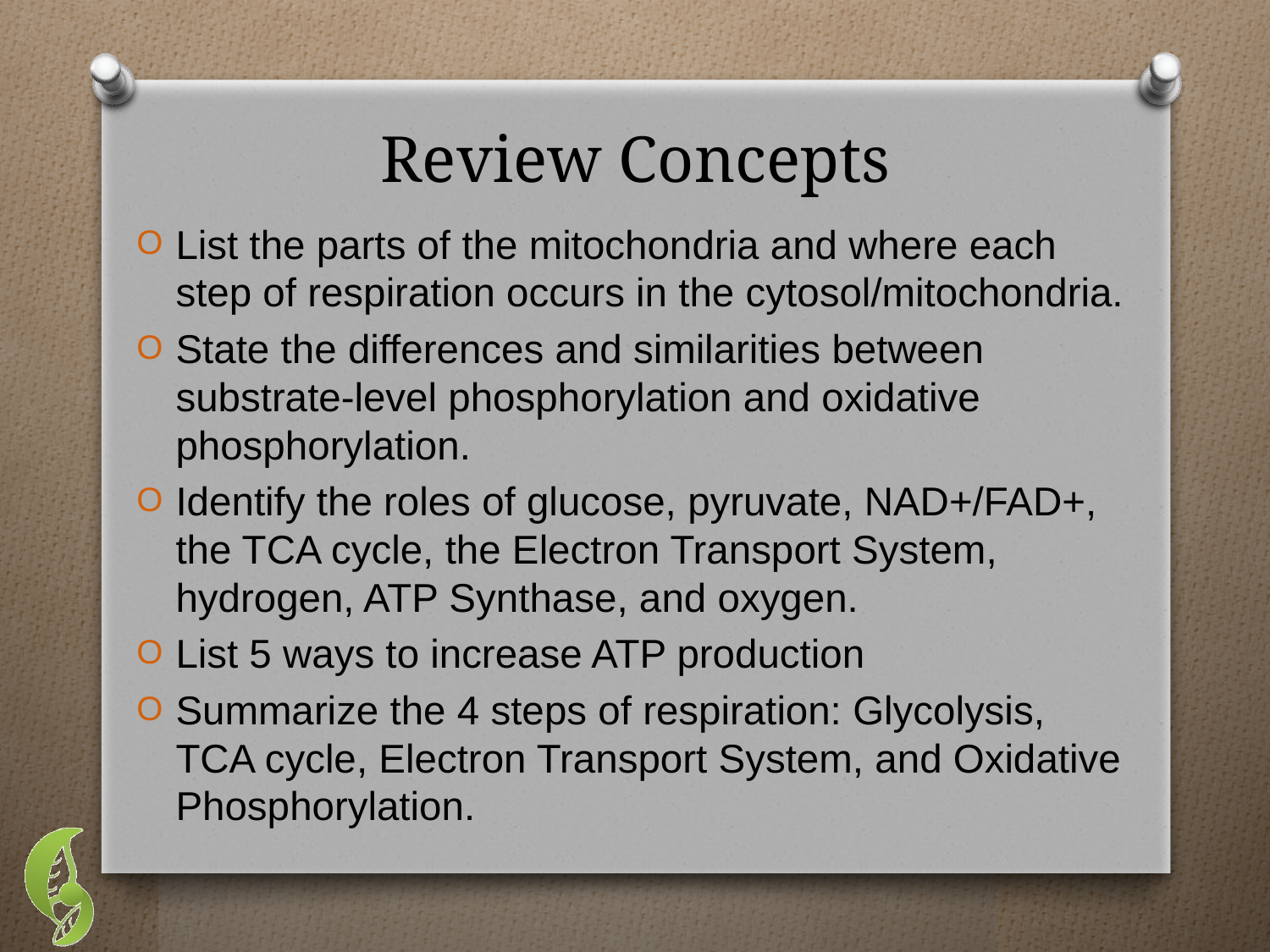

# Review Concepts
List the parts of the mitochondria and where each step of respiration occurs in the cytosol/mitochondria.
State the differences and similarities between substrate-level phosphorylation and oxidative phosphorylation.
Identify the roles of glucose, pyruvate, NAD+/FAD+, the TCA cycle, the Electron Transport System, hydrogen, ATP Synthase, and oxygen.
List 5 ways to increase ATP production
Summarize the 4 steps of respiration: Glycolysis, TCA cycle, Electron Transport System, and Oxidative Phosphorylation.